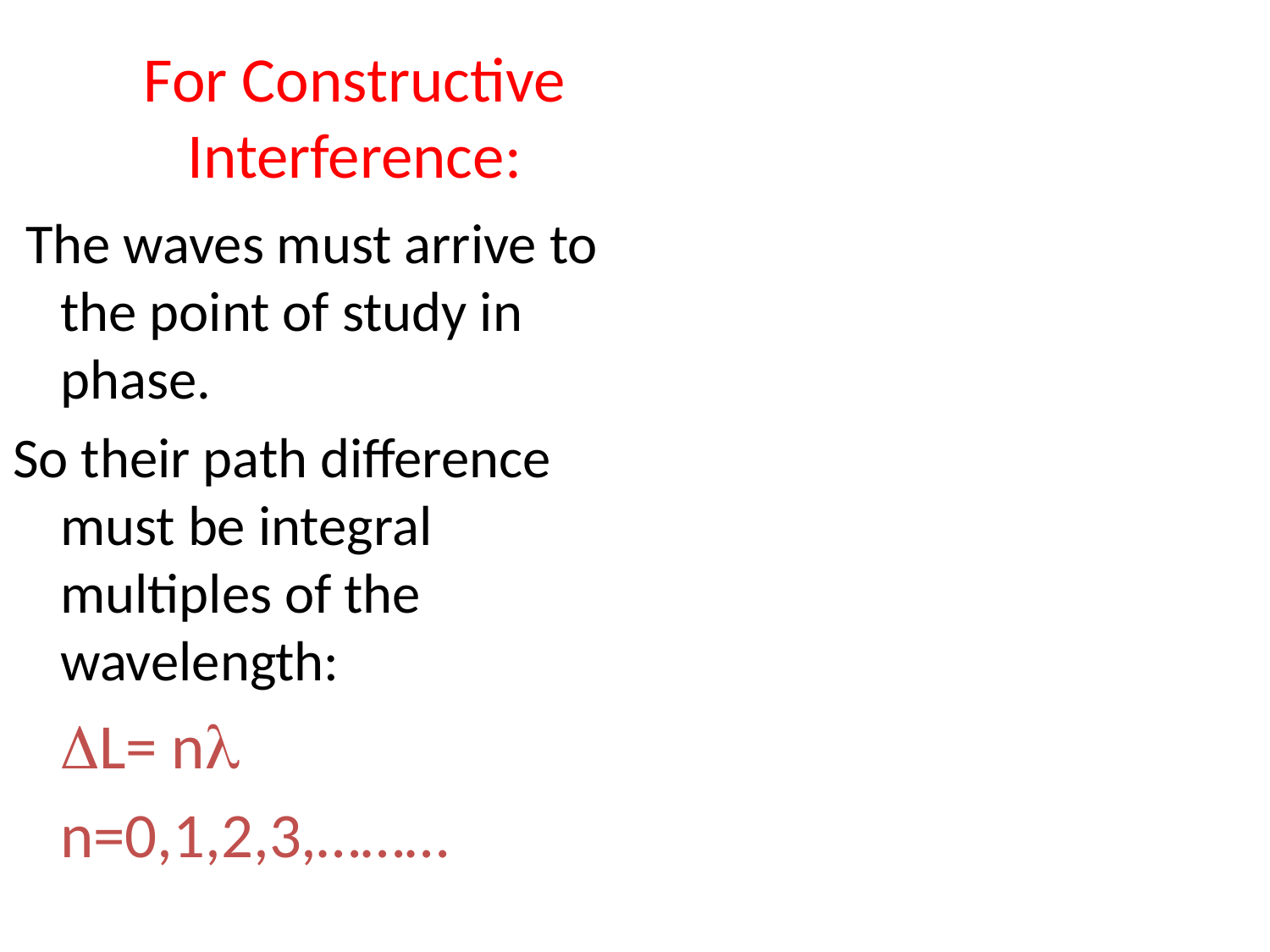

# For Constructive Interference:
 The waves must arrive to the point of study in phase.
So their path difference must be integral multiples of the wavelength:
	ΔL= nλ
	n=0,1,2,3,………